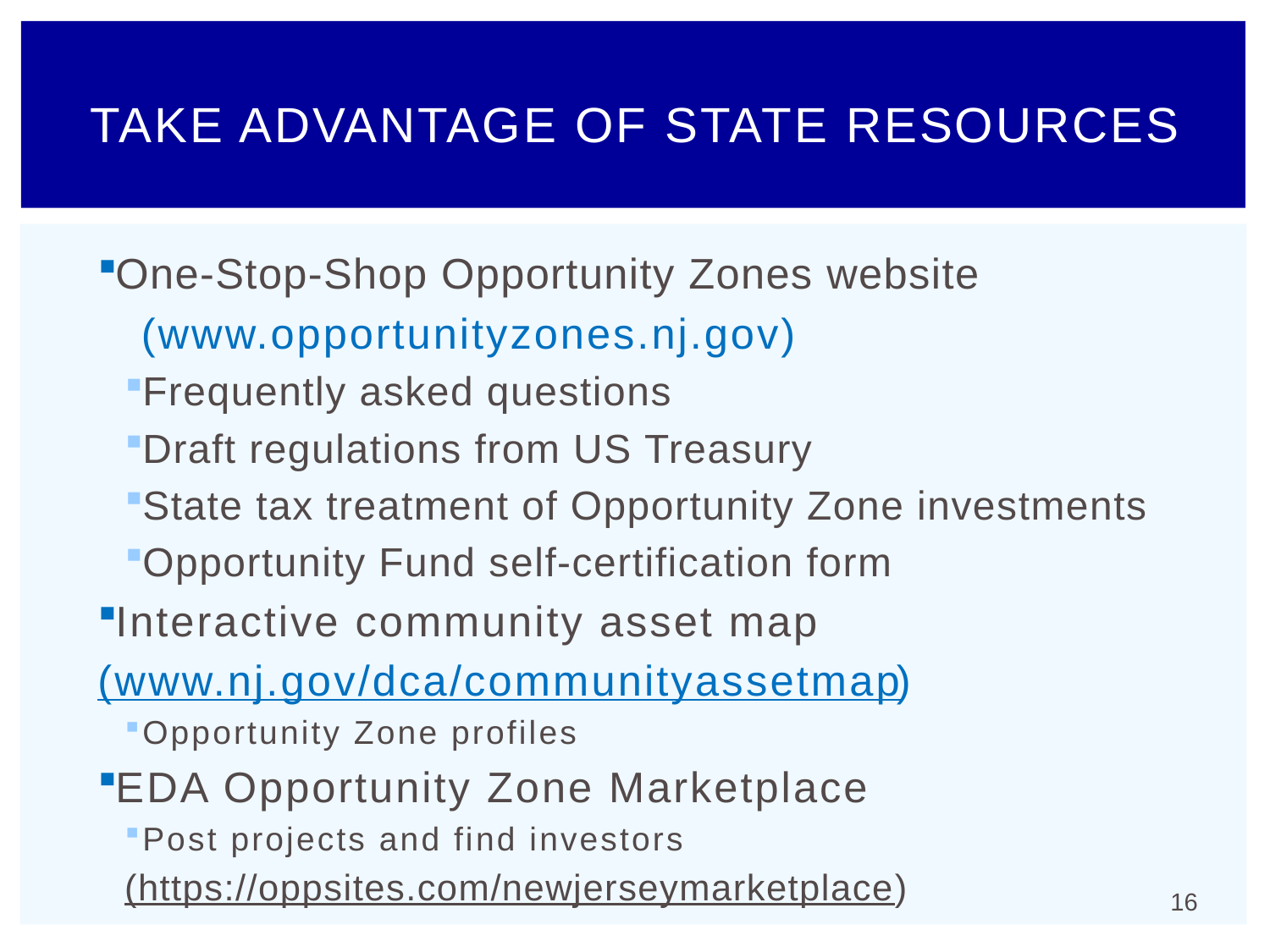

# Take advantage of state resources
One-Stop-Shop Opportunity Zones website
   (www.opportunityzones.nj.gov)
Frequently asked questions
Draft regulations from US Treasury
State tax treatment of Opportunity Zone investments
Opportunity Fund self-certification form
Interactive community asset map
(www.nj.gov/dca/communityassetmap)
Opportunity Zone profiles
EDA Opportunity Zone Marketplace
Post projects and find investors
(https://oppsites.com/newjerseymarketplace)

16